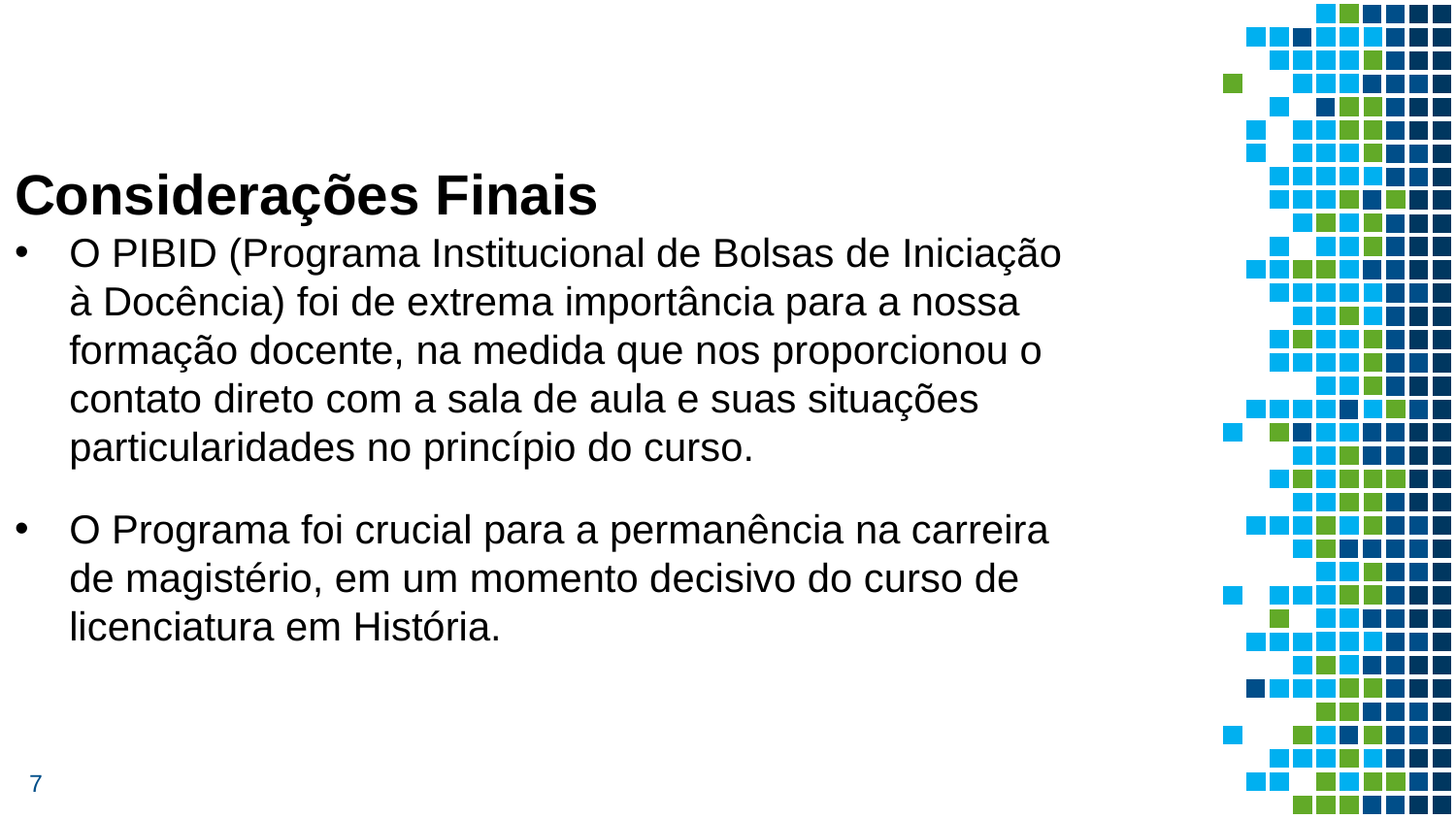

Considerações Finais
O PIBID (Programa Institucional de Bolsas de Iniciação à Docência) foi de extrema importância para a nossa formação docente, na medida que nos proporcionou o contato direto com a sala de aula e suas situações  particularidades no princípio do curso.

O Programa foi crucial para a permanência na carreira de magistério, em um momento decisivo do curso de licenciatura em História.
7